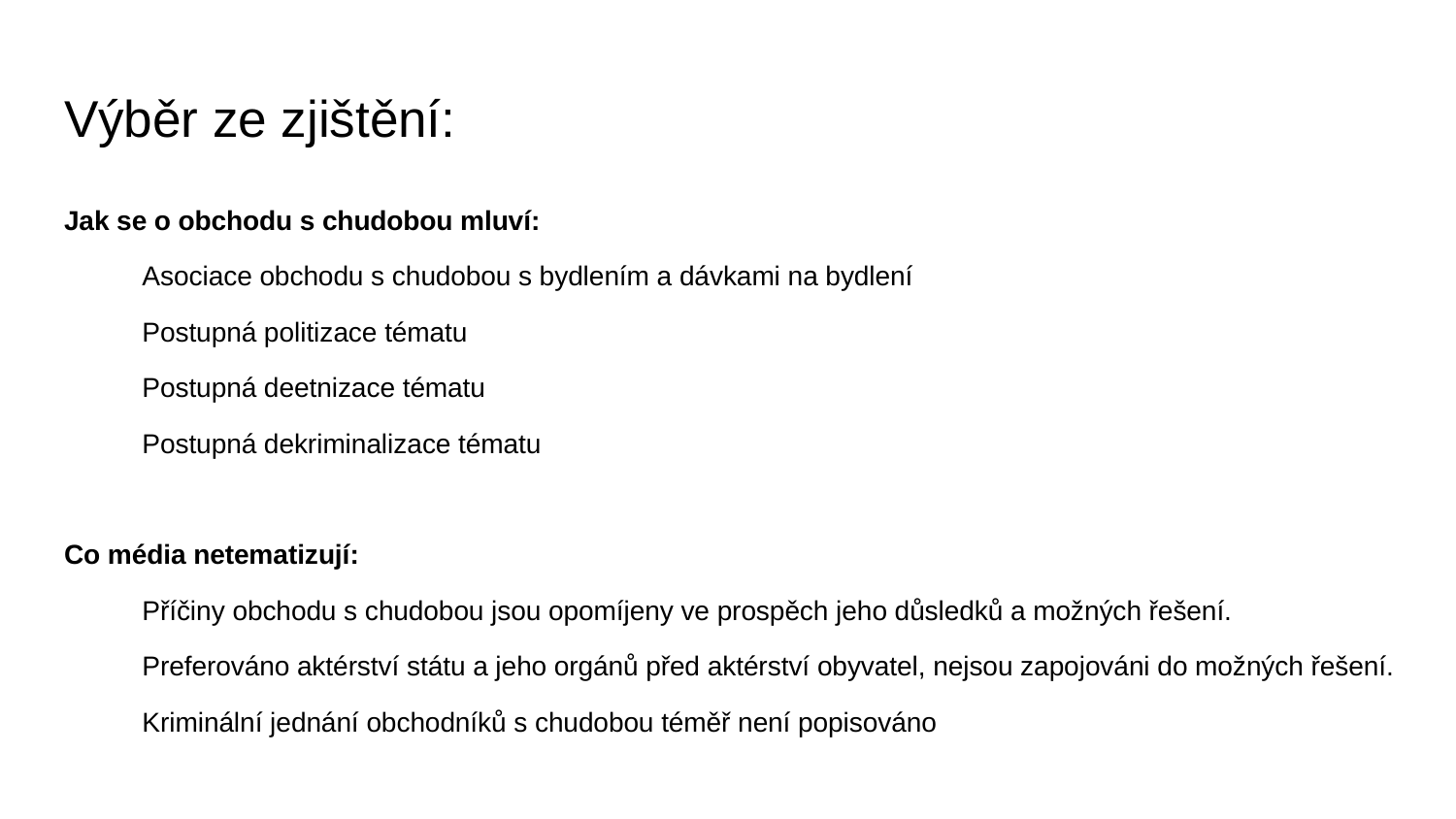

# Výběr ze zjištění:
Jak se o obchodu s chudobou mluví:
Asociace obchodu s chudobou s bydlením a dávkami na bydlení
Postupná politizace tématu
Postupná deetnizace tématu
Postupná dekriminalizace tématu

Co média netematizují:
Příčiny obchodu s chudobou jsou opomíjeny ve prospěch jeho důsledků a možných řešení.
Preferováno aktérství státu a jeho orgánů před aktérství obyvatel, nejsou zapojováni do možných řešení.
Kriminální jednání obchodníků s chudobou téměř není popisováno